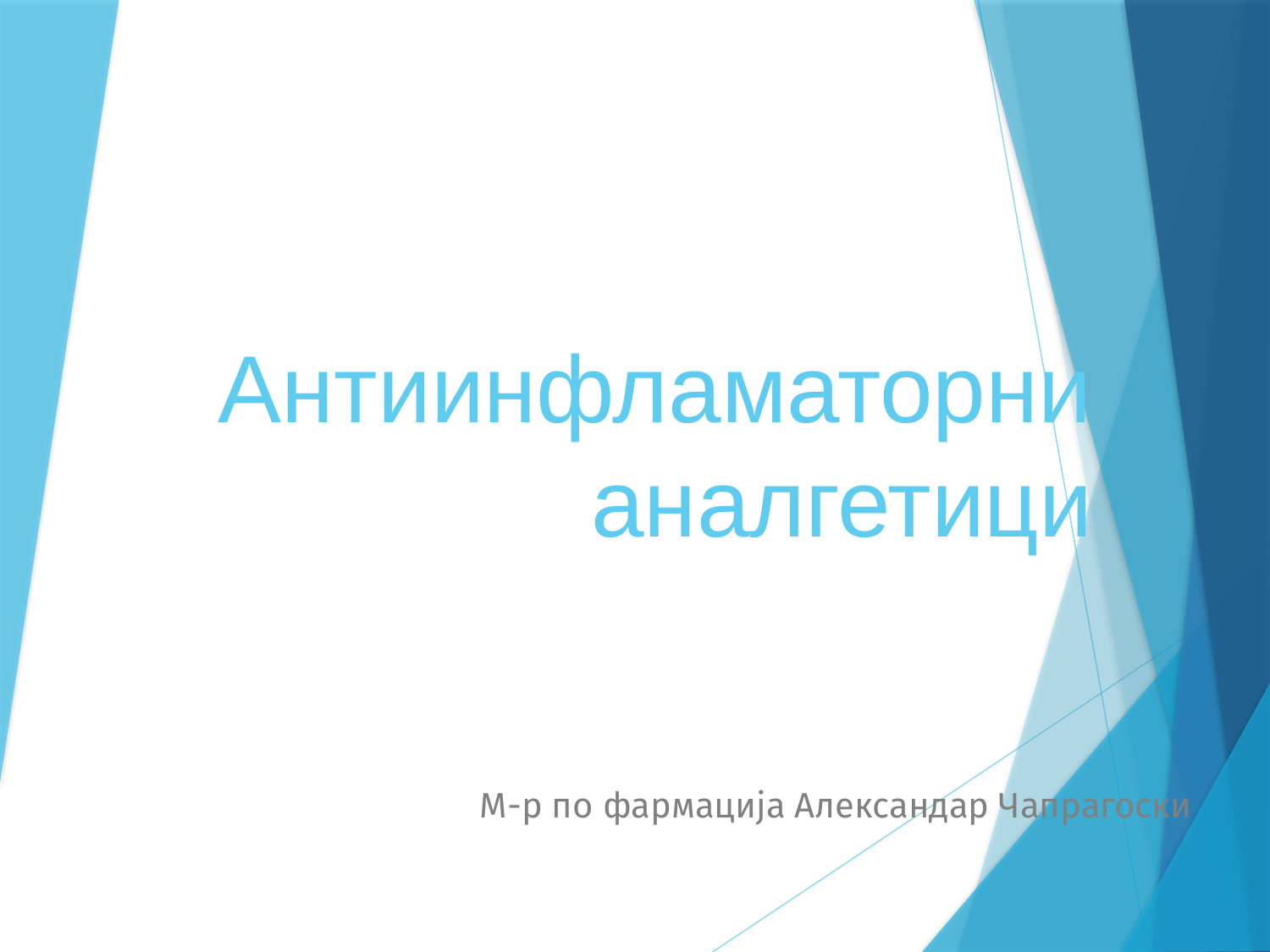

# Антиинфламаторни аналгетици
М-р по фармација Александар Чапрагоски